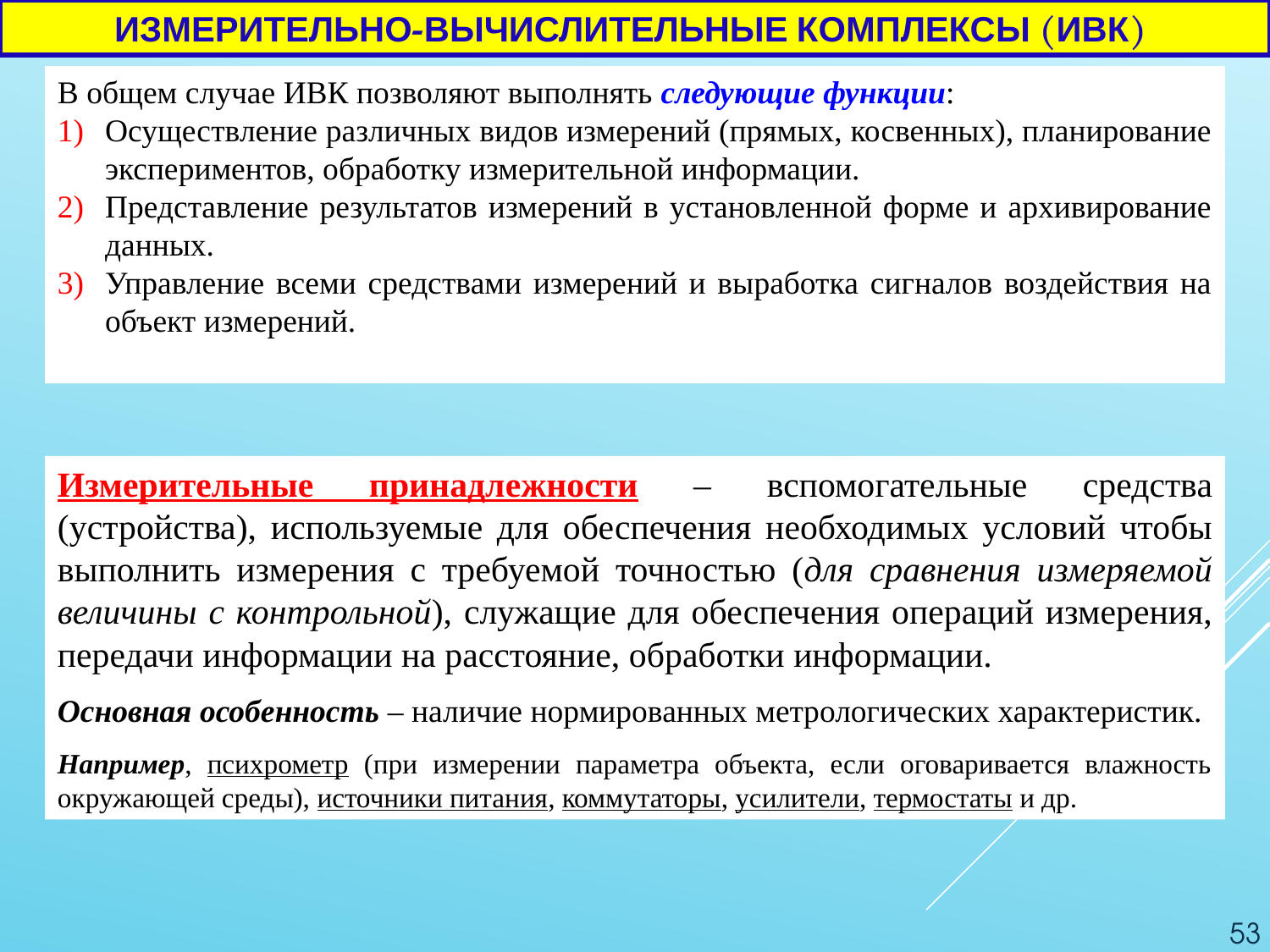

ИЗМЕРИТЕЛЬНО-ВЫЧИСЛИТЕЛЬНЫЕ КОМПЛЕКСЫ (ИВК)
В общем случае ИВК позволяют выполнять следующие функции:
Осуществление различных видов измерений (прямых, косвенных), планирование экспериментов, обработку измерительной информации.
Представление результатов измерений в установленной форме и архивирование данных.
Управление всеми средствами измерений и выработка сигналов воздействия на объект измерений.

Измерительные принадлежности – вспомогательные средства (устройства), используемые для обеспечения необходимых условий чтобы выполнить измерения с требуемой точностью (для сравнения измеряемой величины с контрольной), служащие для обеспечения операций измерения, передачи информации на расстояние, обработки информации.

Основная особенность – наличие нормированных метрологических характеристик.

Например, психрометр (при измерении параметра объекта, если оговаривается влажность окружающей среды), источники питания, коммутаторы, усилители, термостаты и др.
53